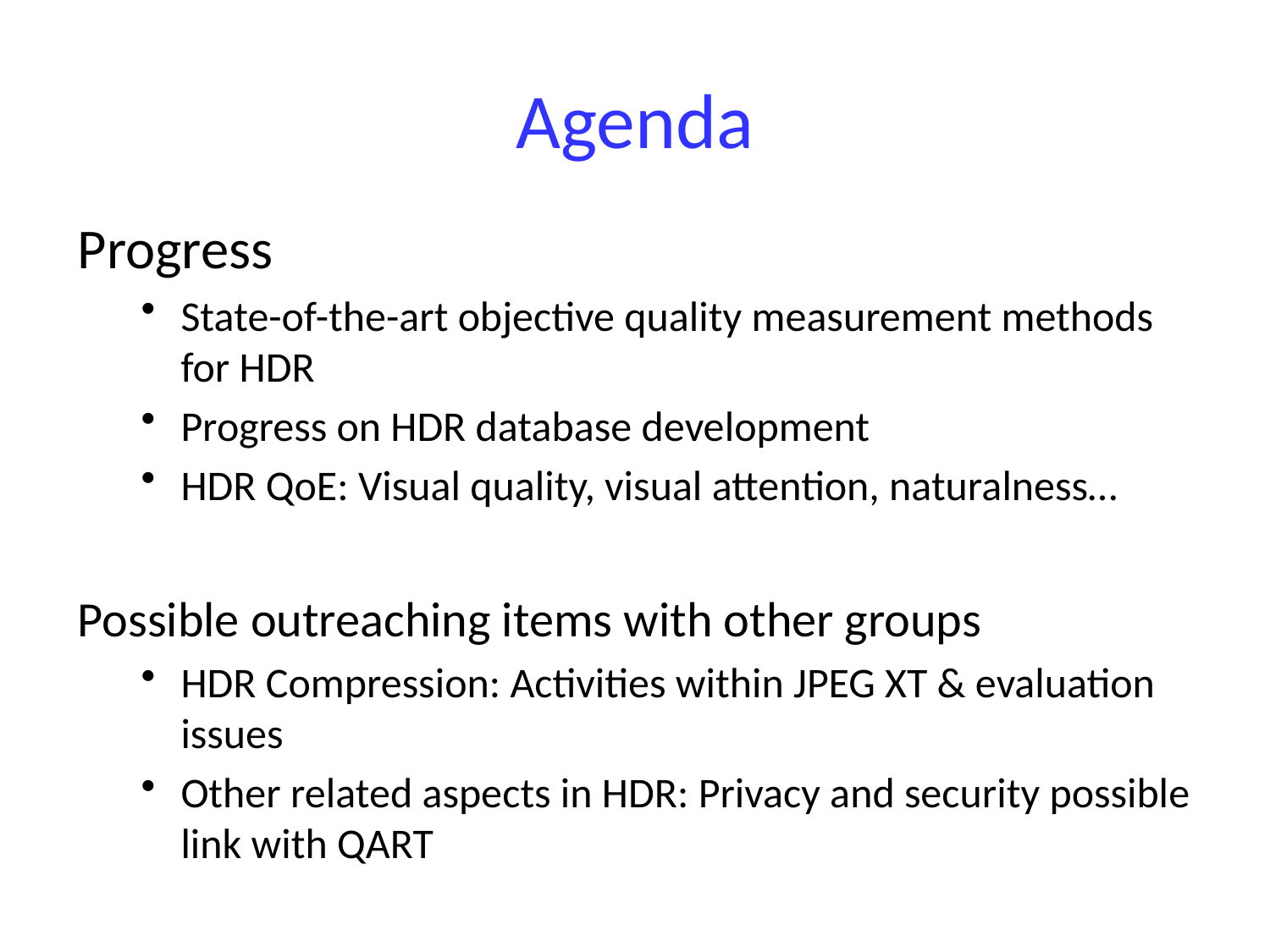

# Agenda
Progress
State-of-the-art objective quality measurement methods for HDR
Progress on HDR database development
HDR QoE: Visual quality, visual attention, naturalness…

Possible outreaching items with other groups
HDR Compression: Activities within JPEG XT & evaluation issues
Other related aspects in HDR: Privacy and security possible link with QART